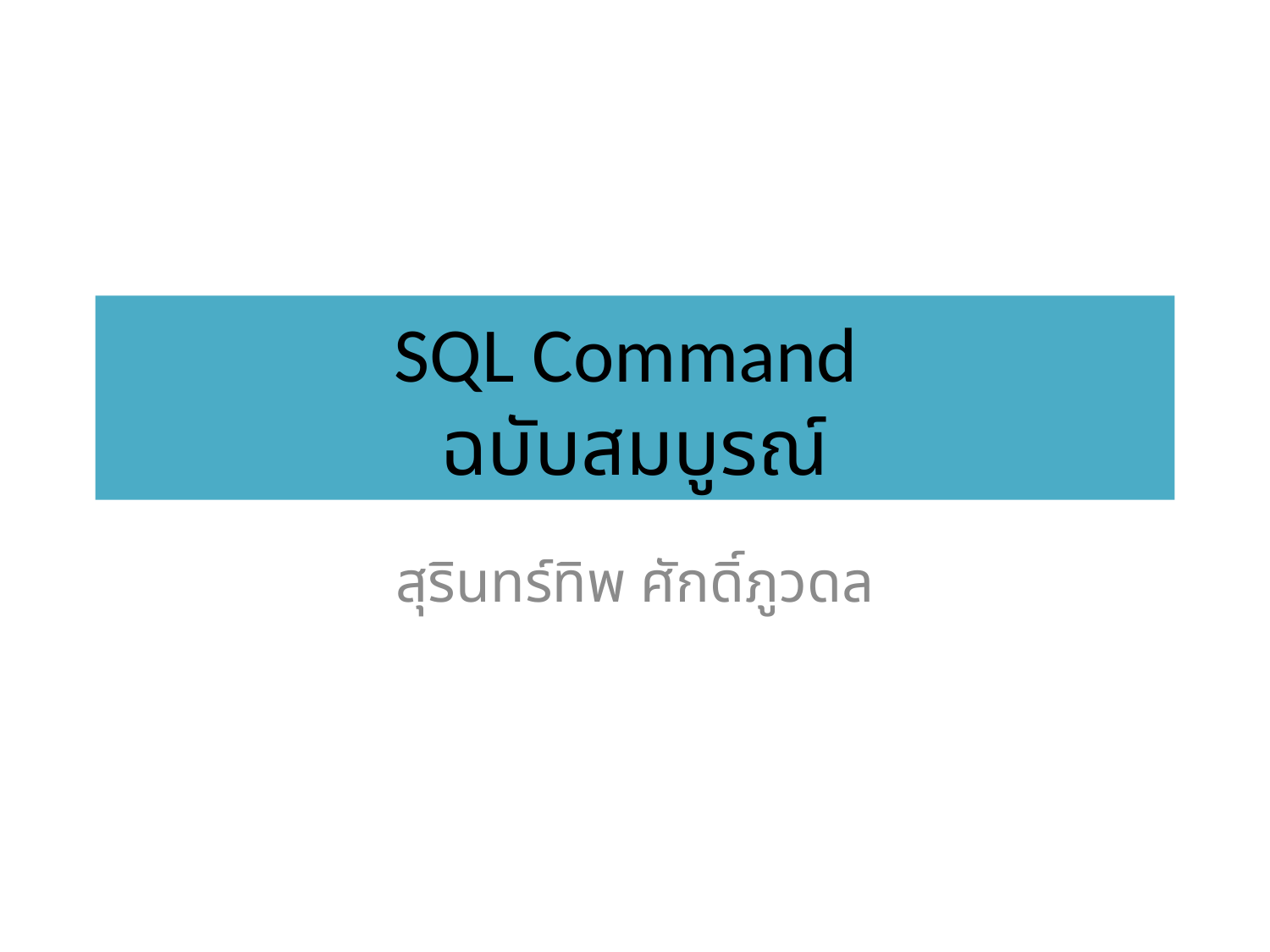

# SQL Command ฉบับสมบูรณ์
สุรินทร์ทิพ ศักดิ์ภูวดล